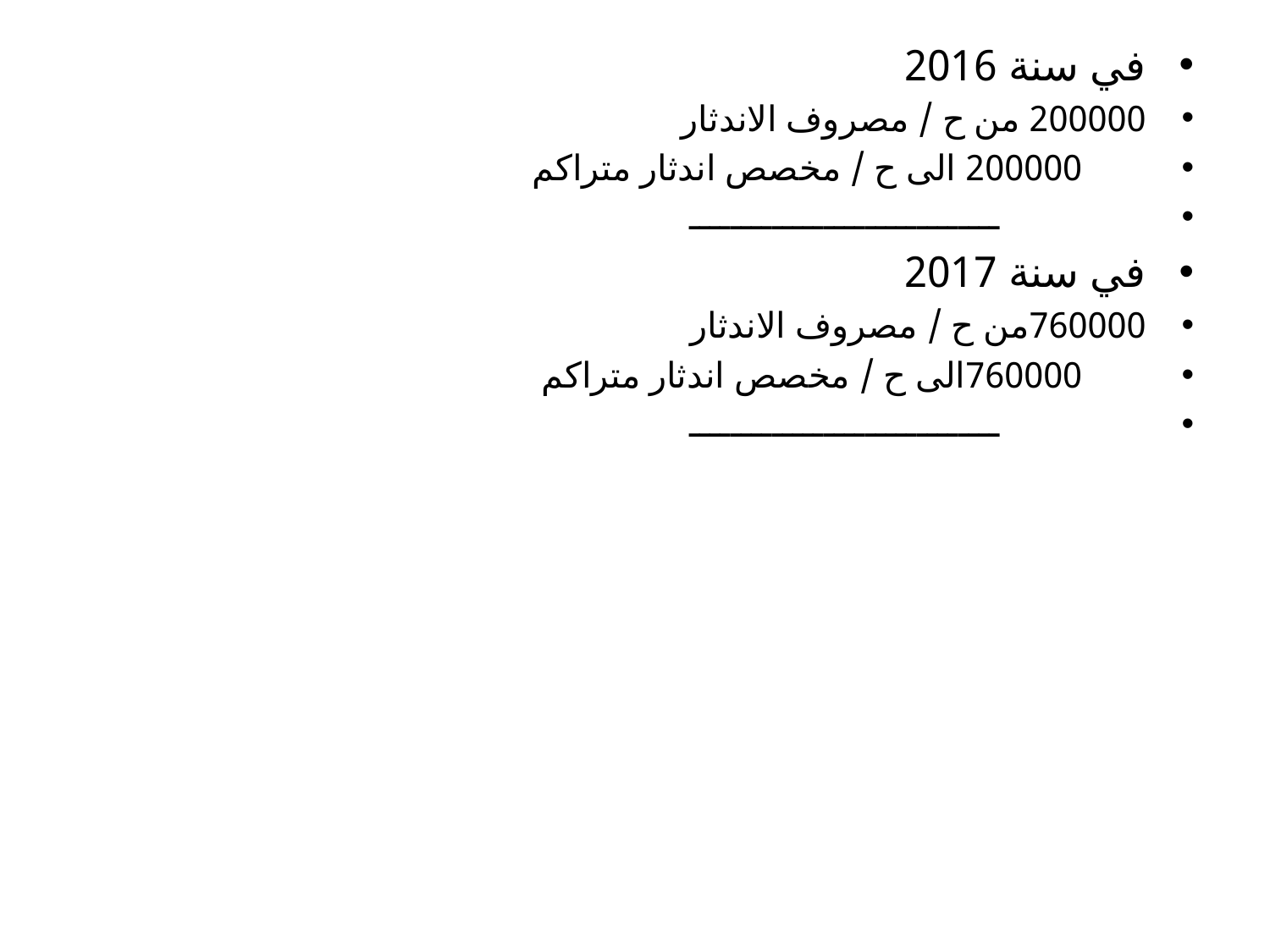

في سنة 2016
200000 من ح / مصروف الاندثار
       200000 الى ح / مخصص اندثار متراكم
                ــــــــــــــــــــــــــــــ
في سنة 2017
760000من ح / مصروف الاندثار
       760000الى ح / مخصص اندثار متراكم
                ــــــــــــــــــــــــــــــ